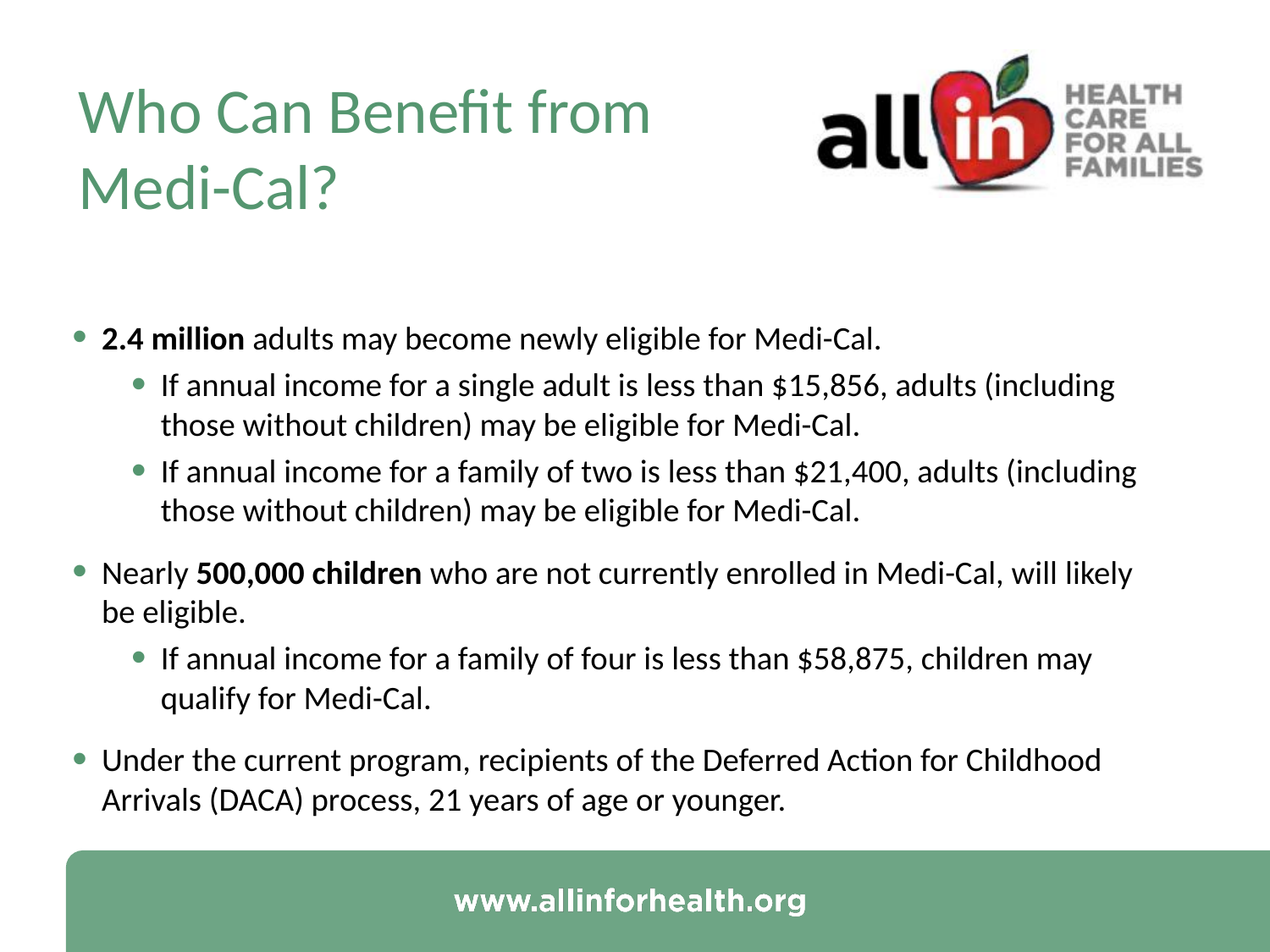

# Who Can Benefit from Medi-Cal?
2.4 million adults may become newly eligible for Medi-Cal.
If annual income for a single adult is less than $15,856, adults (including those without children) may be eligible for Medi-Cal.
If annual income for a family of two is less than $21,400, adults (including those without children) may be eligible for Medi-Cal.
Nearly 500,000 children who are not currently enrolled in Medi-Cal, will likely be eligible.
If annual income for a family of four is less than $58,875, children may qualify for Medi-Cal.
Under the current program, recipients of the Deferred Action for Childhood Arrivals (DACA) process, 21 years of age or younger.